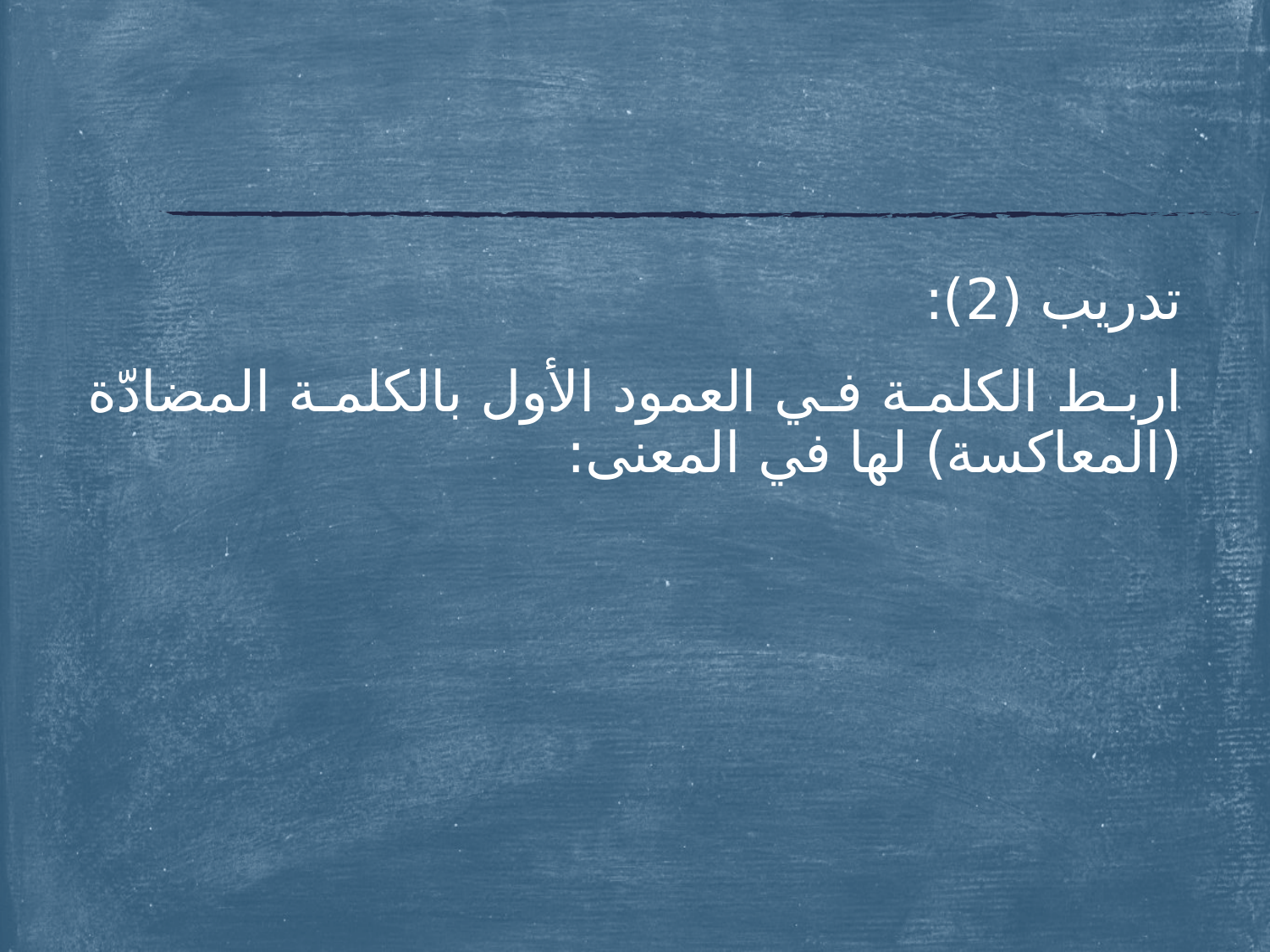

#
تدريب (2):
اربط الكلمة في العمود الأول بالكلمة المضادّة (المعاكسة) لها في المعنى: